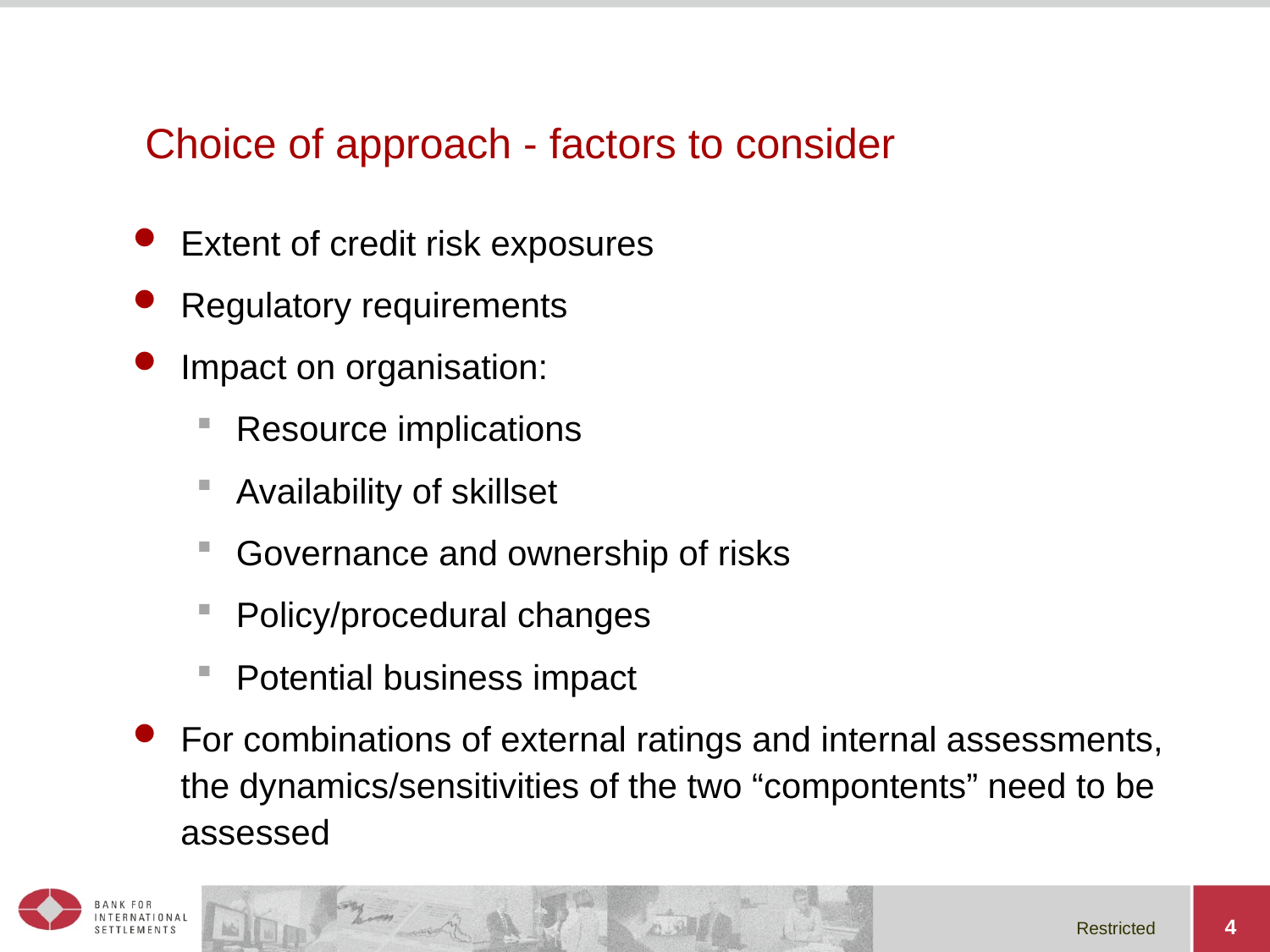

# Choice of approach - factors to consider
Extent of credit risk exposures
Regulatory requirements
Impact on organisation:
Resource implications
Availability of skillset
Governance and ownership of risks
Policy/procedural changes
Potential business impact
For combinations of external ratings and internal assessments, the dynamics/sensitivities of the two “compontents” need to be assessed

4